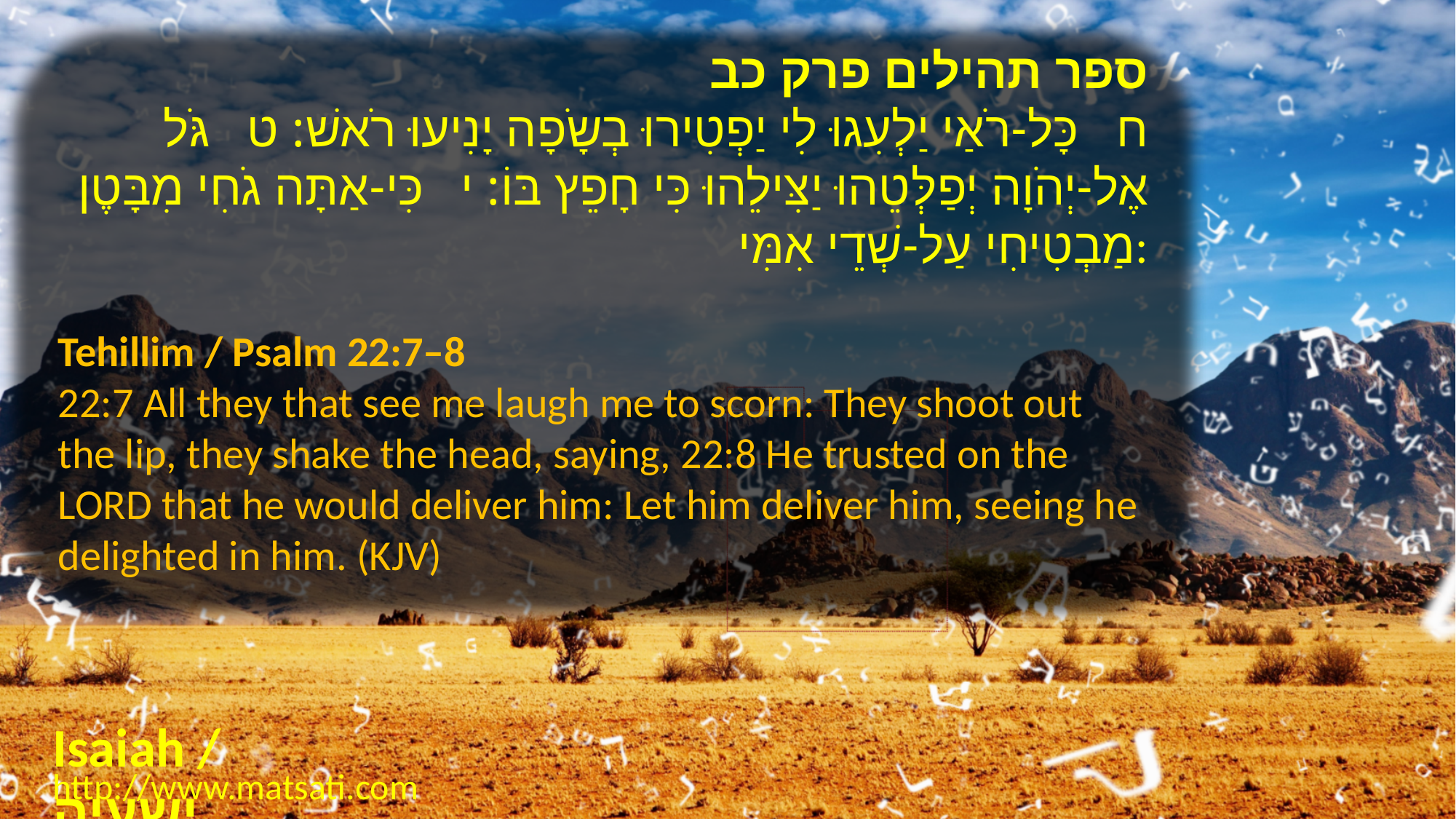

ספר תהילים פרק כב
ח   כָּל-רֹאַי יַלְעִגוּ לִי יַפְטִירוּ בְשָֹפָה יָנִיעוּ רֹאשׁ: ט   גֹּל אֶל-יְהֹוָה יְפַלְּטֵהוּ יַצִּילֵהוּ כִּי חָפֵץ בּוֹ: י   כִּי-אַתָּה גֹחִי מִבָּטֶן מַבְטִיחִי עַל-שְׁדֵי אִמִּי:

Tehillim / Psalm 22:7–8
22:7 All they that see me laugh me to scorn: They shoot out the lip, they shake the head, saying, 22:8 He trusted on the LORD that he would deliver him: Let him deliver him, seeing he delighted in him. (KJV)
Isaiah / ישעיה
http://www.matsati.com